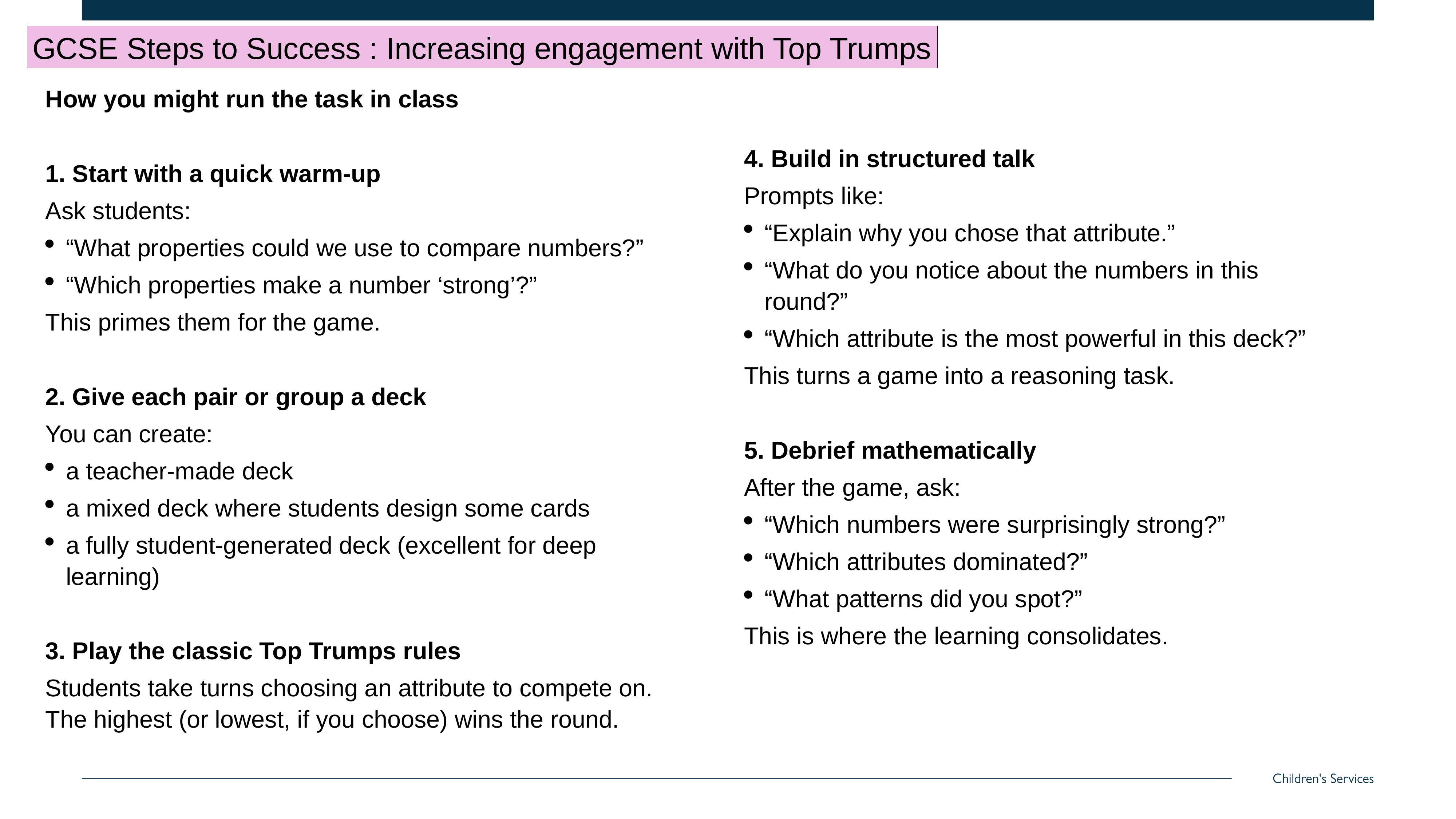

GCSE Steps to Success : Increasing engagement with Top Trumps
How you might run the task in class

1. Start with a quick warm‑up
Ask students:
“What properties could we use to compare numbers?”
“Which properties make a number ‘strong’?”
This primes them for the game.

2. Give each pair or group a deck
You can create:
a teacher‑made deck
a mixed deck where students design some cards
a fully student‑generated deck (excellent for deep learning)

3. Play the classic Top Trumps rules
Students take turns choosing an attribute to compete on. The highest (or lowest, if you choose) wins the round.
4. Build in structured talk
Prompts like:
“Explain why you chose that attribute.”
“What do you notice about the numbers in this round?”
“Which attribute is the most powerful in this deck?”
This turns a game into a reasoning task.

5. Debrief mathematically
After the game, ask:
“Which numbers were surprisingly strong?”
“Which attributes dominated?”
“What patterns did you spot?”
This is where the learning consolidates.